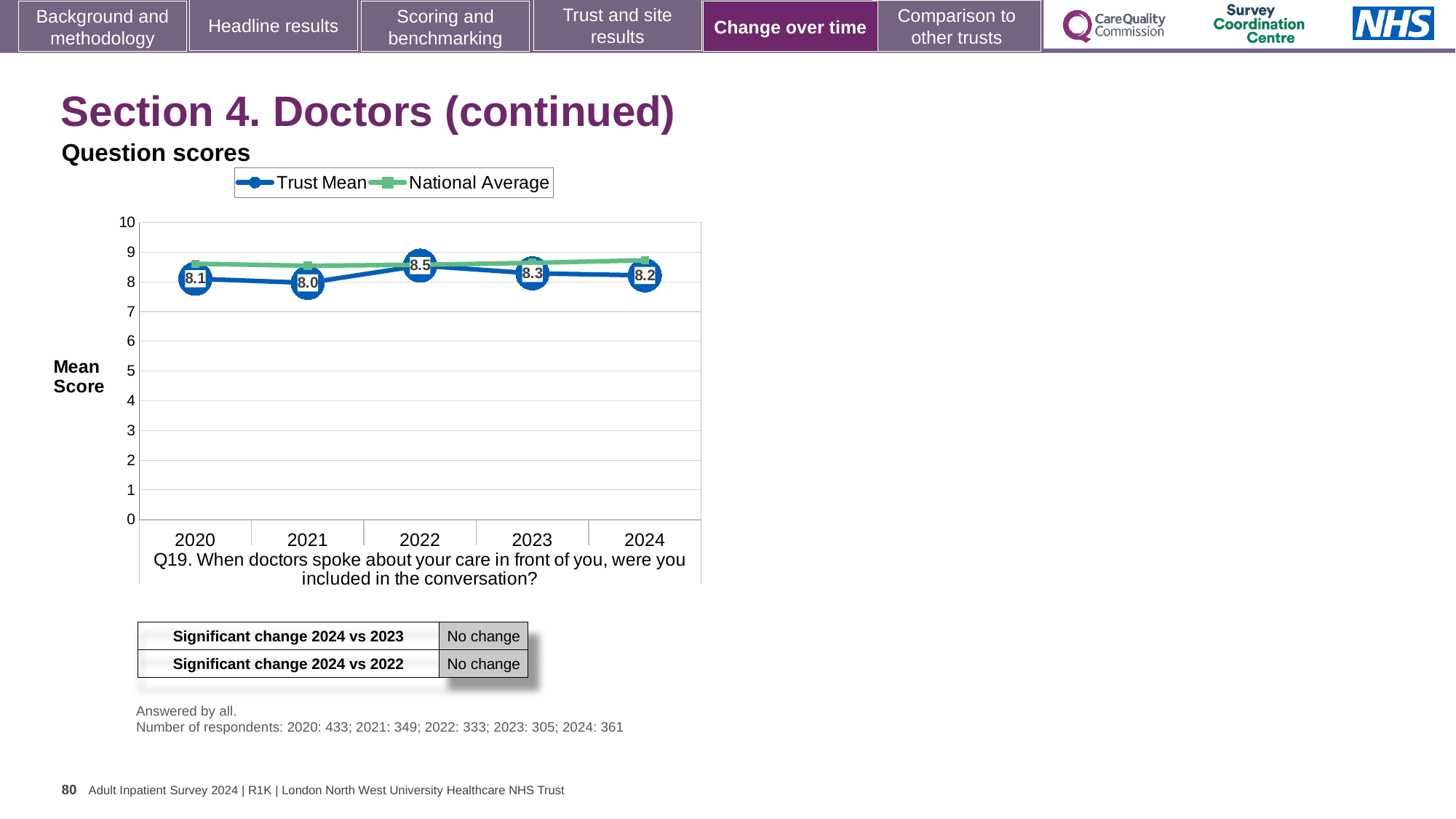

# Section 4. Doctors (continued)
Question scores

### Chart

| Category | Trust Mean | National Average |
|---|---|---|
| 2020 | 8.10709190923066 | 8.609712905216018 |
| 2021 | 7.966529974128886 | 8.541869177908548 |
| 2022 | 8.547799296764799 | 8.575082069943644 |
| 2023 | 8.288363174040756 | 8.641430583880739 |
| 2024 | 8.21961182845891 | 8.727549776752475 |
| Significant change 2024 vs 2023 | No change |
| --- | --- |
| Significant change 2024 vs 2022 | No change |
Answered by all.
Number of respondents: 2020: 433; 2021: 349; 2022: 333; 2023: 305; 2024: 361

80